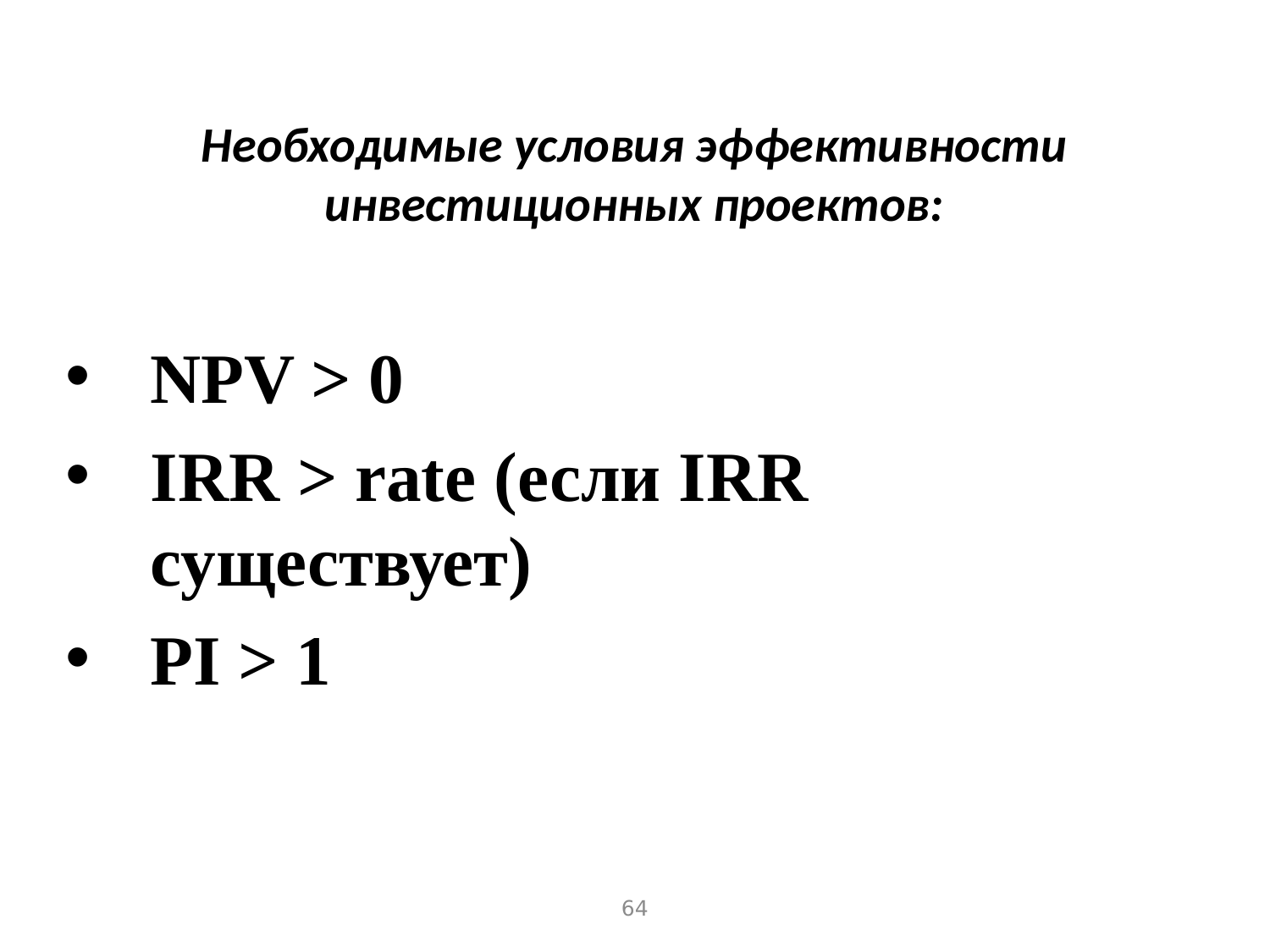

# Необходимые условия эффективности инвестиционных проектов:
NPV > 0
IRR > rate (если IRR существует)
PI > 1

64